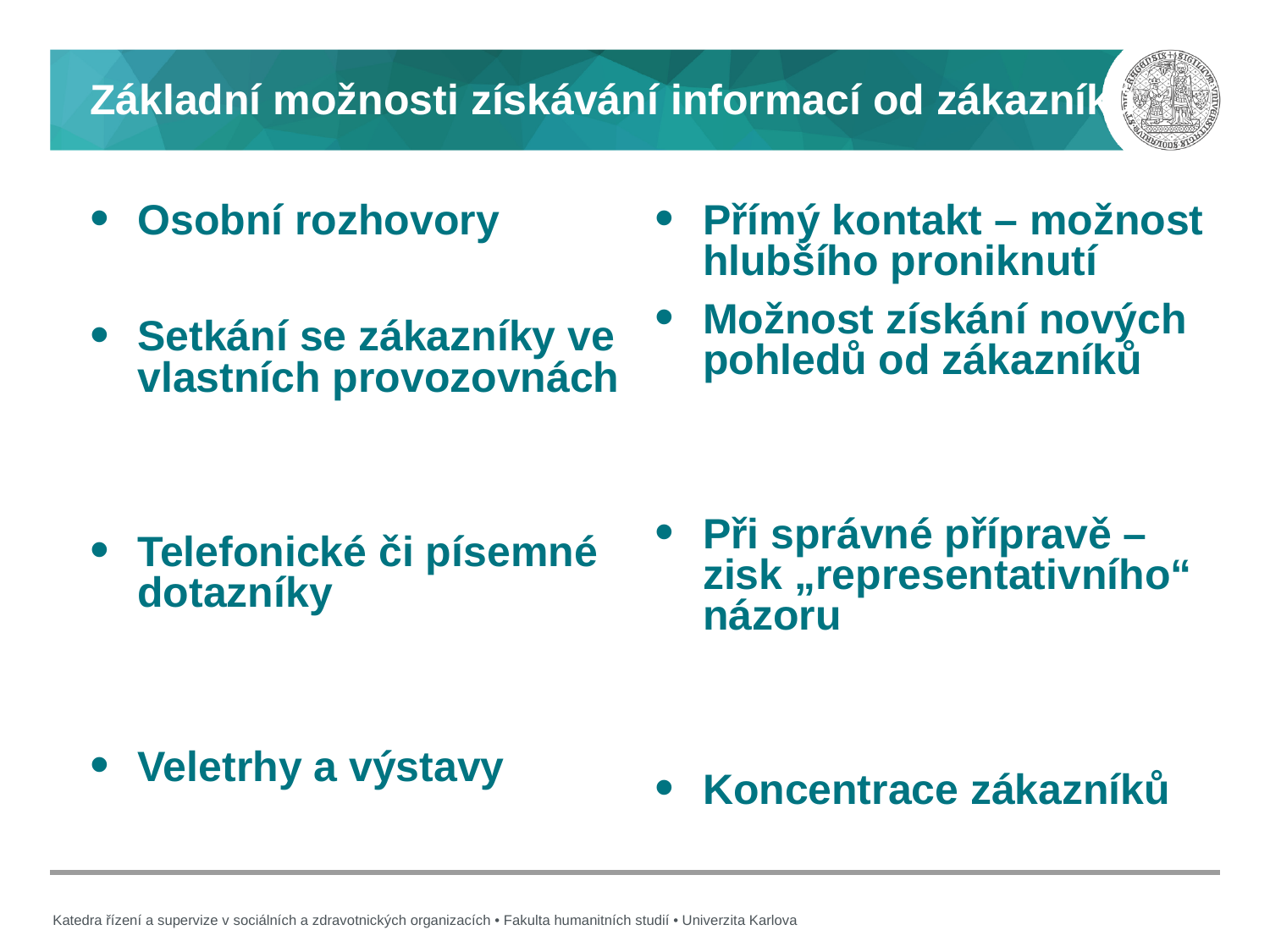

# Základní možnosti získávání informací od zákazníků
Osobní rozhovory

Setkání se zákazníky ve vlastních provozovnách

Telefonické či písemné dotazníky

Veletrhy a výstavy

Přímý kontakt – možnost hlubšího proniknutí
Možnost získání nových pohledů od zákazníků

Při správné přípravě – zisk „representativního“ názoru

Koncentrace zákazníků